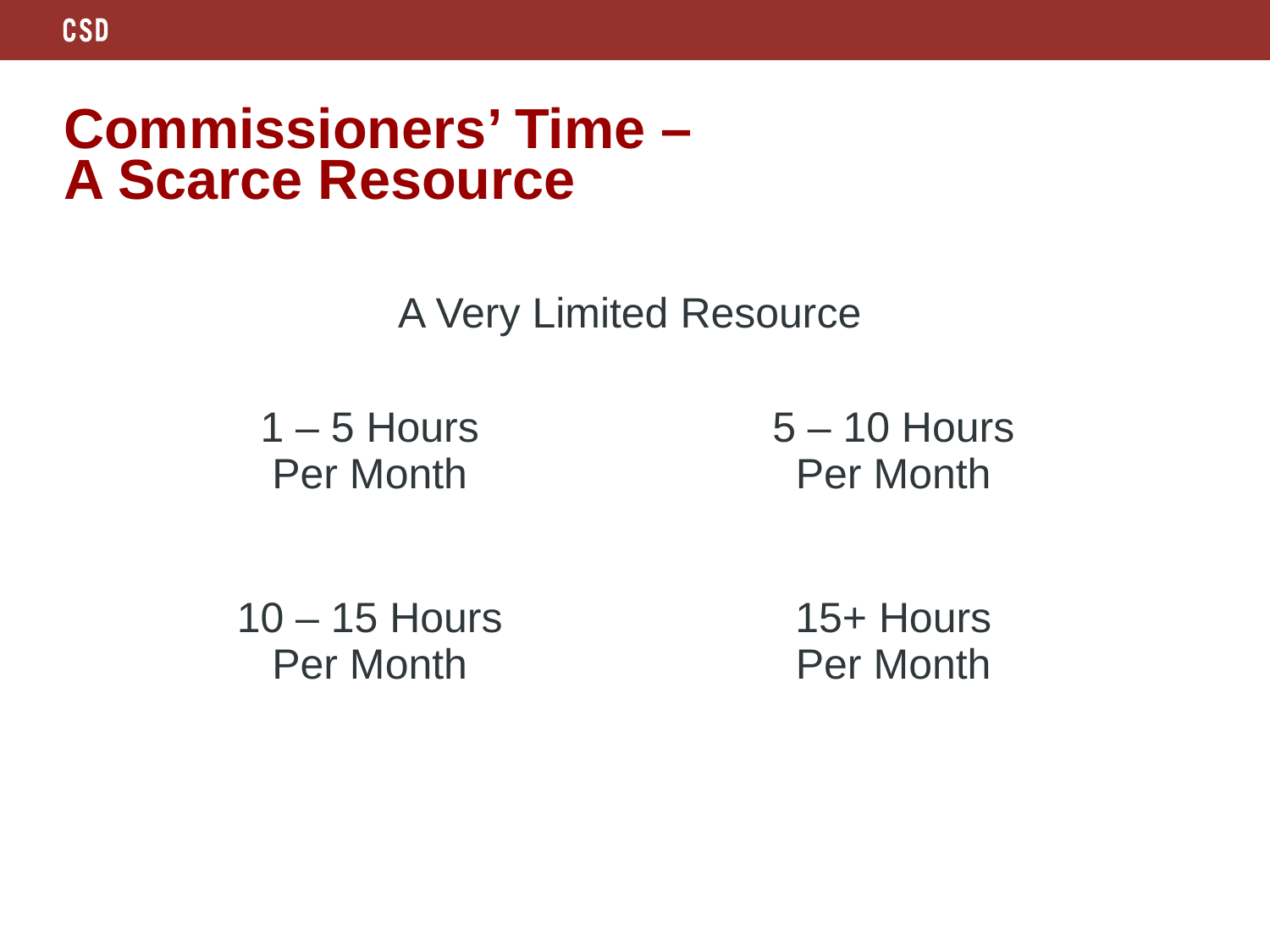

# Commissioners’ Time – A Scarce Resource
|  |  |
| --- | --- |
| A Very Limited Resource |  |
| 1 – 5 Hours Per Month | 5 – 10 Hours Per Month |
| 10 – 15 Hours Per Month | 15+ Hours Per Month |